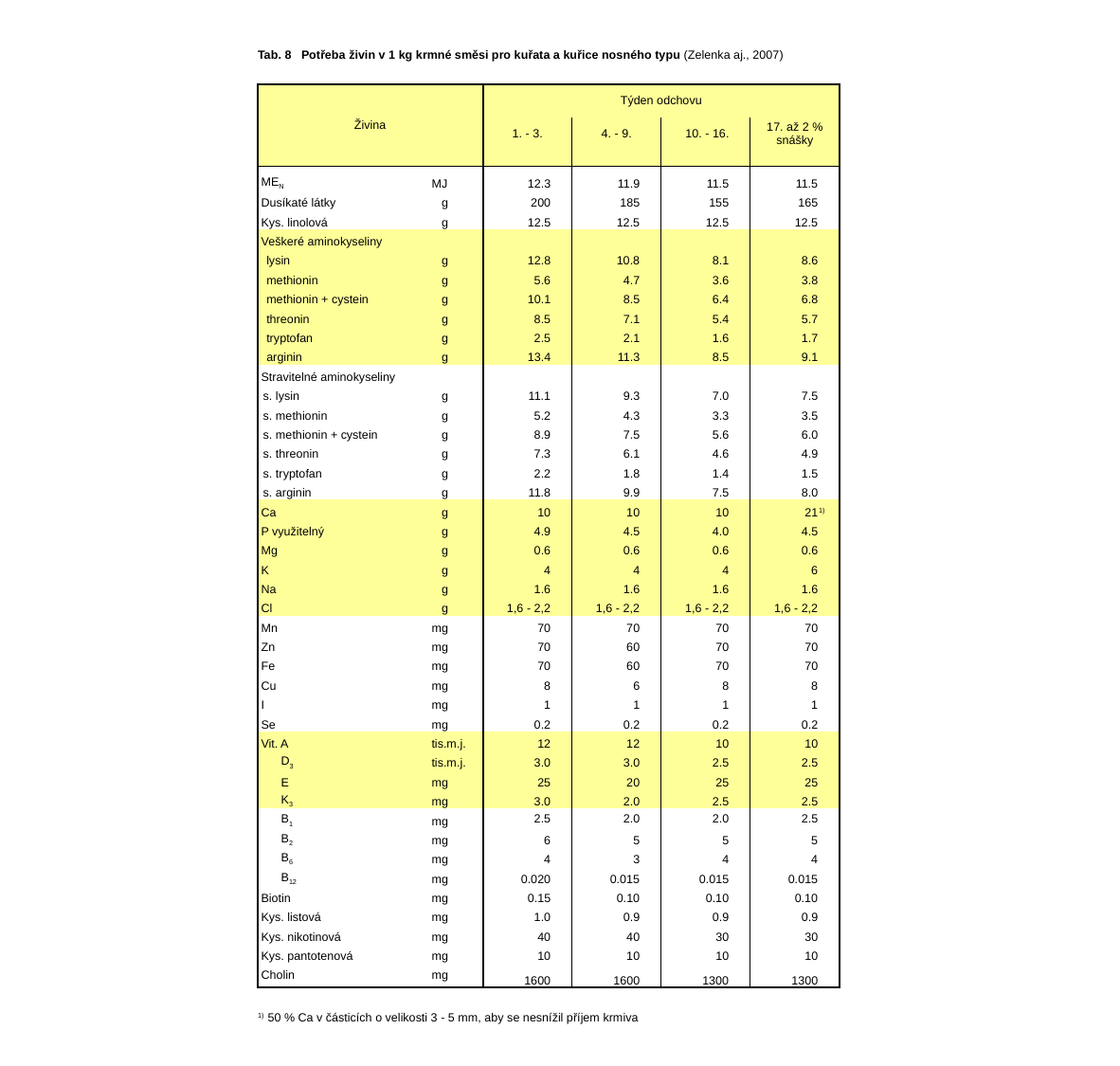

| Tab. 8 Potřeba živin v 1 kg krmné směsi pro kuřata a kuřice nosného typu (Zelenka aj., 2007) |  |  |  |  |  |  |  |  |  |
| --- | --- | --- | --- | --- | --- | --- | --- | --- | --- |
|  |  |  |  |  |  |  |  |  |  |
| Živina |  | Týden odchovu |  |  |  |  |  |  |  |
|  |  | 1. - 3. |  | 4. - 9. |  | 10. - 16. |  | 17. až 2 % snášky |  |
|  |  |  |  |  |  |  |  |  |  |
| MEN | MJ | 12.3 |  | 11.9 |  | 11.5 |  | 11.5 |  |
| Dusíkaté látky | g | 200 |  | 185 |  | 155 |  | 165 |  |
| Kys. linolová | g | 12.5 |  | 12.5 |  | 12.5 |  | 12.5 |  |
| Veškeré aminokyseliny |  |  |  |  |  |  |  |  |  |
| lysin | g | 12.8 |  | 10.8 |  | 8.1 |  | 8.6 |  |
| methionin | g | 5.6 |  | 4.7 |  | 3.6 |  | 3.8 |  |
| methionin + cystein | g | 10.1 |  | 8.5 |  | 6.4 |  | 6.8 |  |
| threonin | g | 8.5 |  | 7.1 |  | 5.4 |  | 5.7 |  |
| tryptofan | g | 2.5 |  | 2.1 |  | 1.6 |  | 1.7 |  |
| arginin | g | 13.4 |  | 11.3 |  | 8.5 |  | 9.1 |  |
| Stravitelné aminokyseliny |  |  |  |  |  |  |  |  |  |
| s. lysin | g | 11.1 |  | 9.3 |  | 7.0 |  | 7.5 |  |
| s. methionin | g | 5.2 |  | 4.3 |  | 3.3 |  | 3.5 |  |
| s. methionin + cystein | g | 8.9 |  | 7.5 |  | 5.6 |  | 6.0 |  |
| s. threonin | g | 7.3 |  | 6.1 |  | 4.6 |  | 4.9 |  |
| s. tryptofan | g | 2.2 |  | 1.8 |  | 1.4 |  | 1.5 |  |
| s. arginin | g | 11.8 |  | 9.9 |  | 7.5 |  | 8.0 |  |
| Ca | g | 10 |  | 10 |  | 10 |  | 21 | 1) |
| P využitelný | g | 4.9 |  | 4.5 |  | 4.0 |  | 4.5 |  |
| Mg | g | 0.6 |  | 0.6 |  | 0.6 |  | 0.6 |  |
| K | g | 4 |  | 4 |  | 4 |  | 6 |  |
| Na | g | 1.6 |  | 1.6 |  | 1.6 |  | 1.6 |  |
| Cl | g | 1,6 - 2,2 |  | 1,6 - 2,2 |  | 1,6 - 2,2 |  | 1,6 - 2,2 |  |
| Mn | mg | 70 |  | 70 |  | 70 |  | 70 |  |
| Zn | mg | 70 |  | 60 |  | 70 |  | 70 |  |
| Fe | mg | 70 |  | 60 |  | 70 |  | 70 |  |
| Cu | mg | 8 |  | 6 |  | 8 |  | 8 |  |
| I | mg | 1 |  | 1 |  | 1 |  | 1 |  |
| Se | mg | 0.2 |  | 0.2 |  | 0.2 |  | 0.2 |  |
| Vit. A | tis.m.j. | 12 |  | 12 |  | 10 |  | 10 |  |
| D3 | tis.m.j. | 3.0 |  | 3.0 |  | 2.5 |  | 2.5 |  |
| E | mg | 25 |  | 20 |  | 25 |  | 25 |  |
| K3 | mg | 3.0 |  | 2.0 |  | 2.5 |  | 2.5 |  |
| B1 | mg | 2.5 |  | 2.0 |  | 2.0 |  | 2.5 |  |
| B2 | mg | 6 |  | 5 |  | 5 |  | 5 |  |
| B6 | mg | 4 |  | 3 |  | 4 |  | 4 |  |
| B12 | mg | 0.020 |  | 0.015 |  | 0.015 |  | 0.015 |  |
| Biotin | mg | 0.15 |  | 0.10 |  | 0.10 |  | 0.10 |  |
| Kys. listová | mg | 1.0 |  | 0.9 |  | 0.9 |  | 0.9 |  |
| Kys. nikotinová | mg | 40 |  | 40 |  | 30 |  | 30 |  |
| Kys. pantotenová | mg | 10 |  | 10 |  | 10 |  | 10 |  |
| Cholin | mg | 1600 |  | 1600 |  | 1300 |  | 1300 |  |
|  |  |  |  |  |  |  |  |  |  |
| 1) 50 % Ca v částicích o velikosti 3 - 5 mm, aby se nesnížil příjem krmiva |  |  |  |  |  |  |  |  |  |